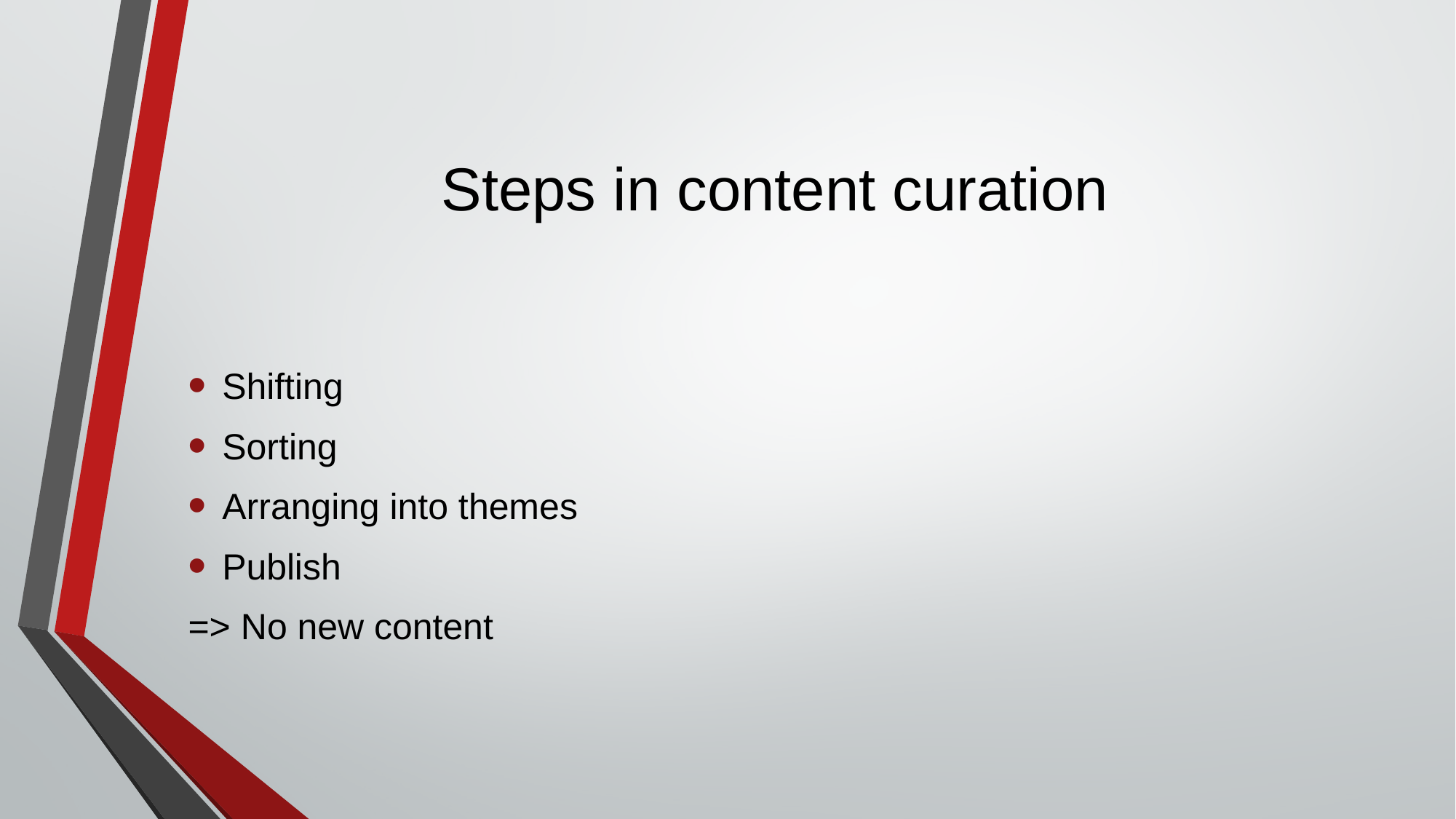

# Steps in content curation
Shifting
Sorting
Arranging into themes
Publish
=> No new content